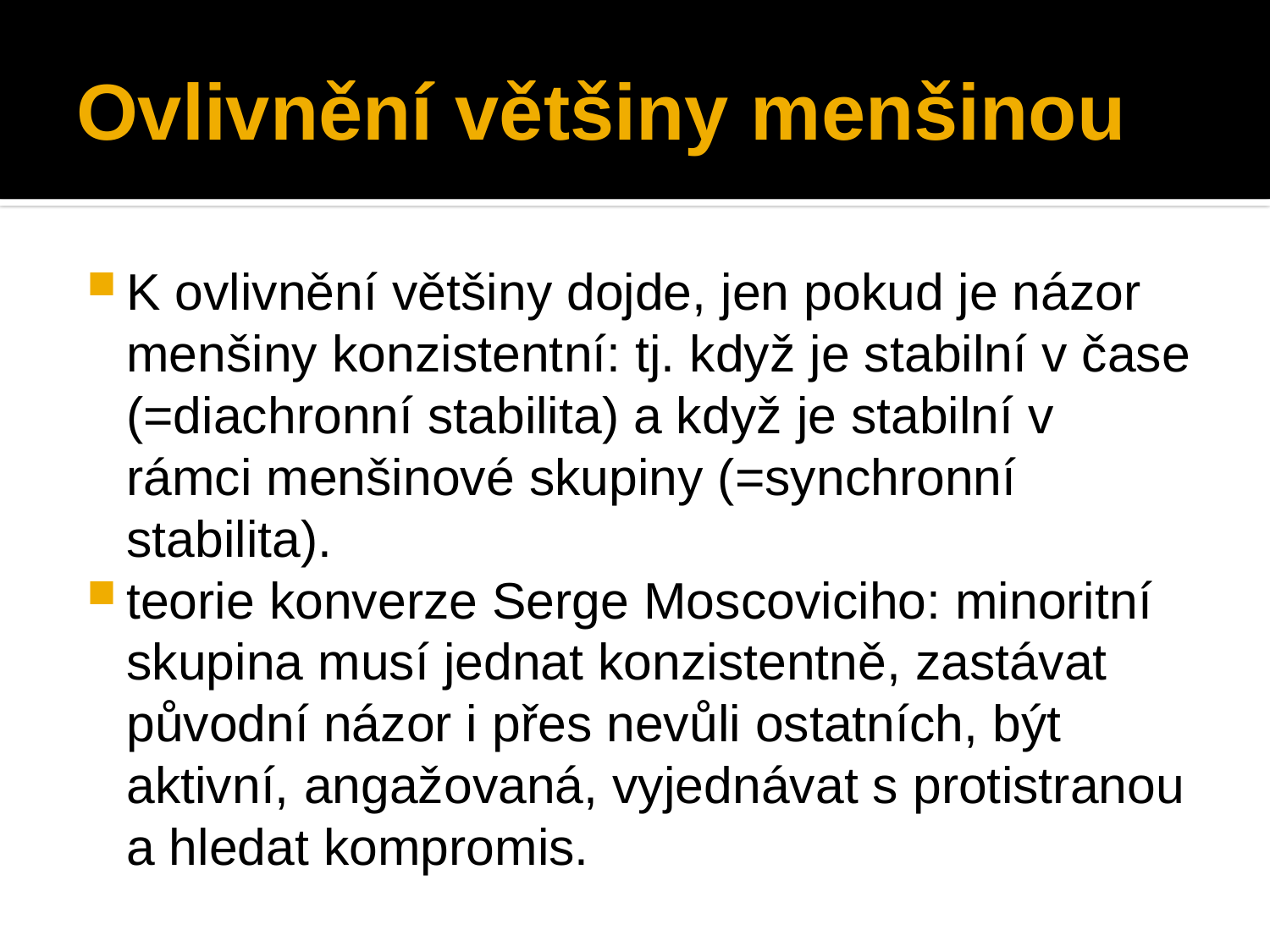

# Ovlivnění většiny menšinou
K ovlivnění většiny dojde, jen pokud je názor menšiny konzistentní: tj. když je stabilní v čase (=diachronní stabilita) a když je stabilní v rámci menšinové skupiny (=synchronní stabilita).
teorie konverze Serge Moscoviciho: minoritní skupina musí jednat konzistentně, zastávat původní názor i přes nevůli ostatních, být aktivní, angažovaná, vyjednávat s protistranou a hledat kompromis.